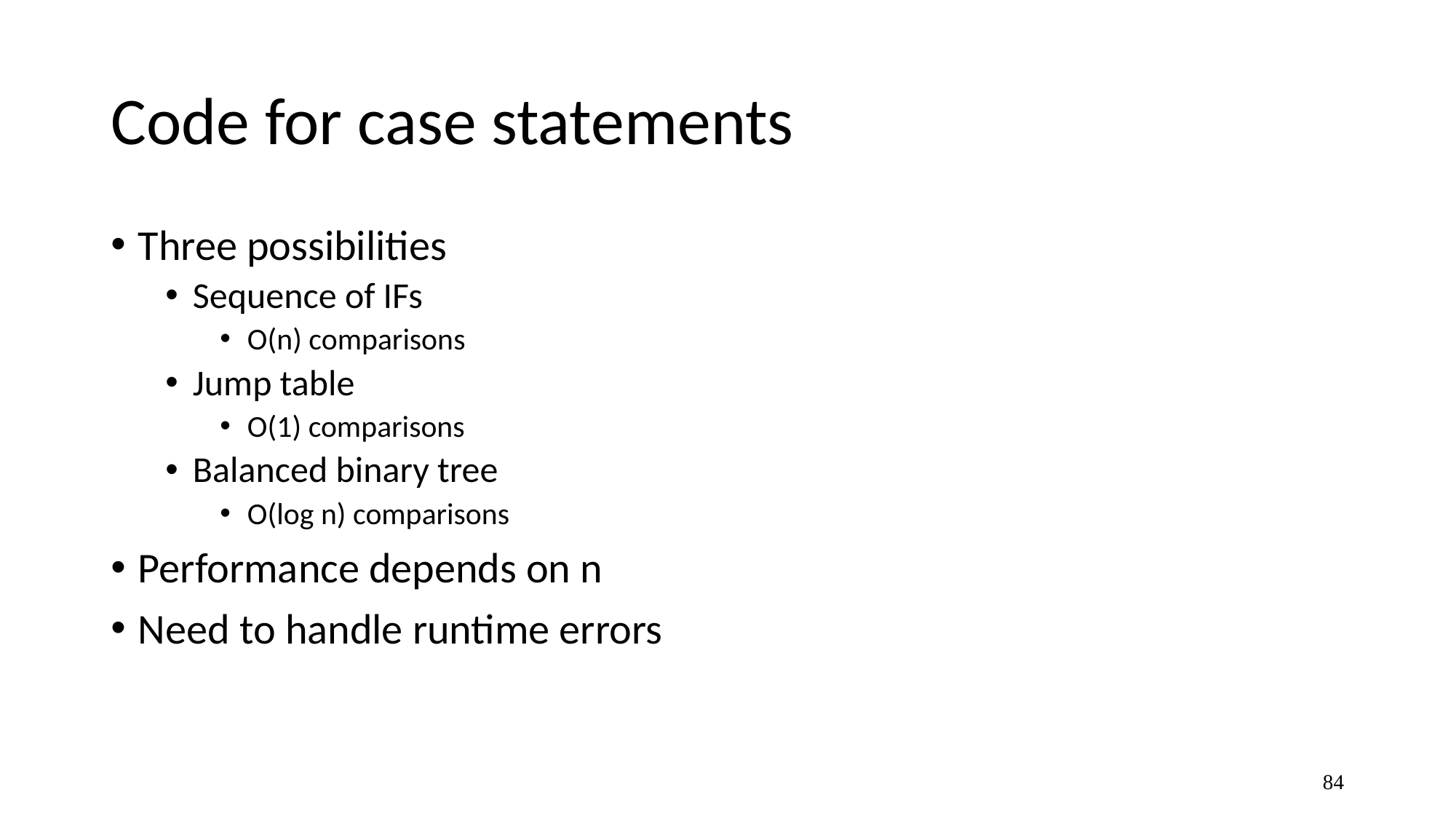

# Code for case statements
Three possibilities
Sequence of IFs
O(n) comparisons
Jump table
O(1) comparisons
Balanced binary tree
O(log n) comparisons
Performance depends on n
Need to handle runtime errors
84